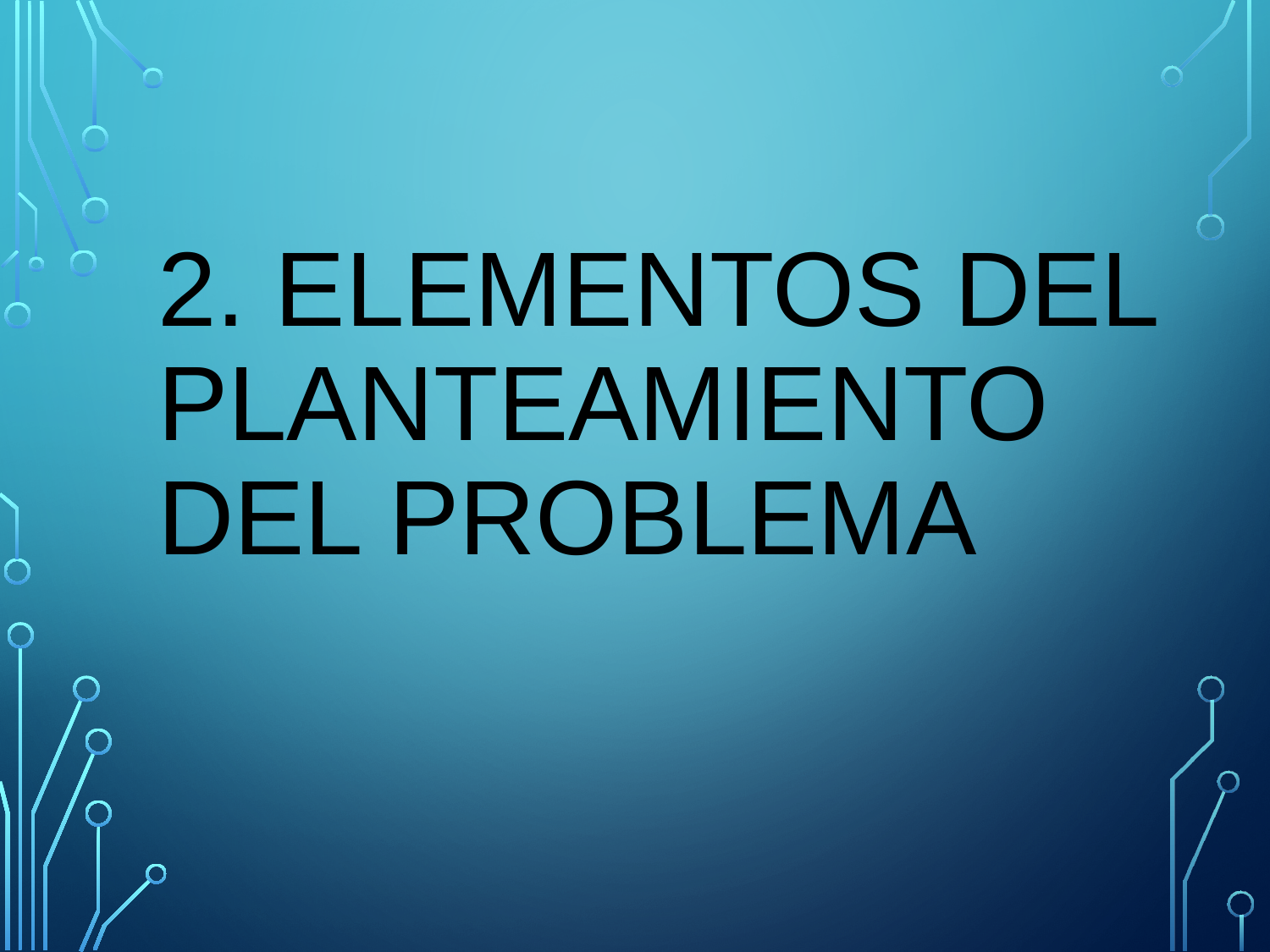

# 2. Elementos del planteamiento del problema